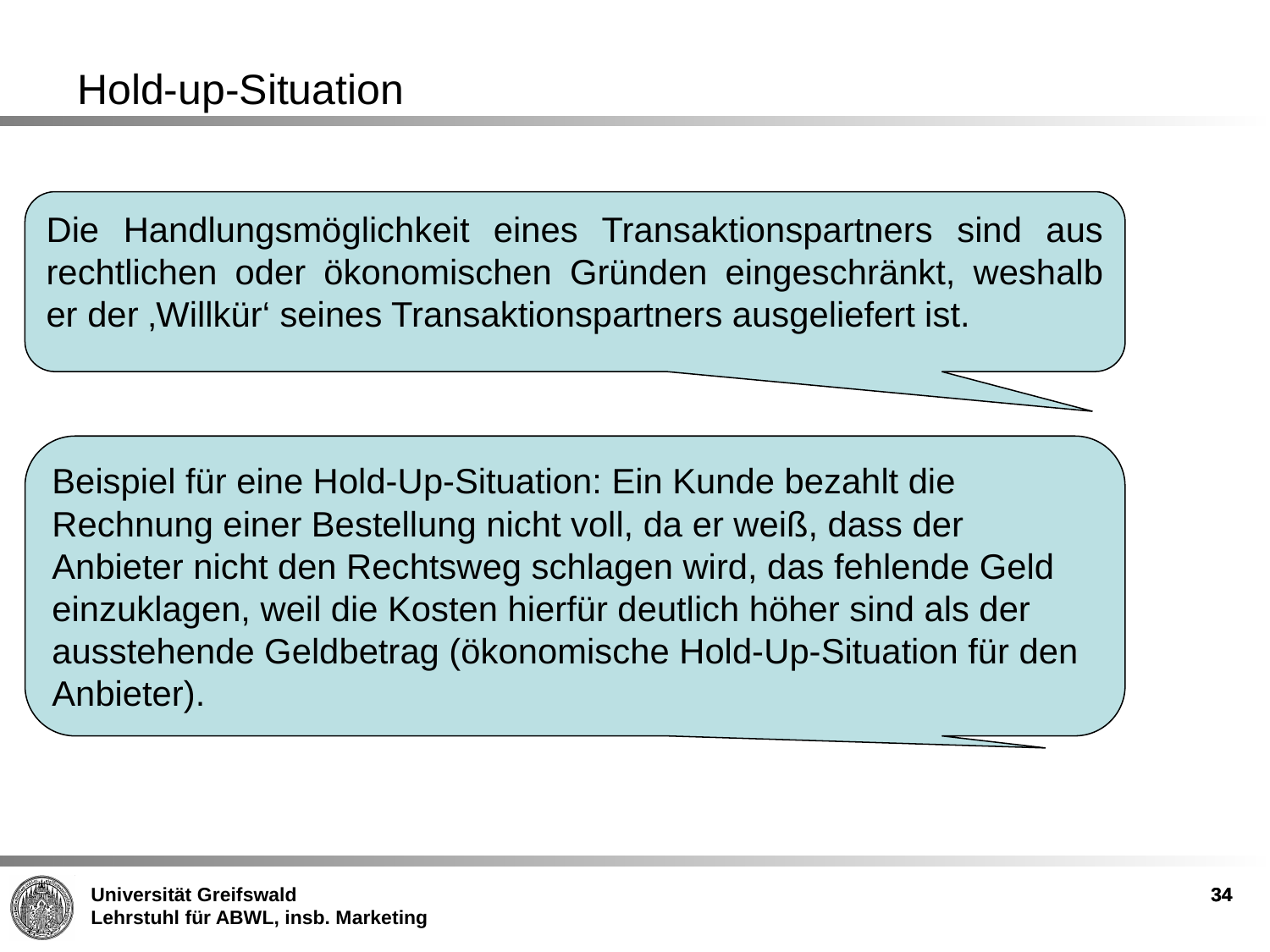

Hold-up-Situation
Die Handlungsmöglichkeit eines Transaktionspartners sind aus rechtlichen oder ökonomischen Gründen eingeschränkt, weshalb er der ‚Willkür‘ seines Transaktionspartners ausgeliefert ist.
Beispiel für eine Hold-Up-Situation: Ein Kunde bezahlt die Rechnung einer Bestellung nicht voll, da er weiß, dass der Anbieter nicht den Rechtsweg schlagen wird, das fehlende Geld einzuklagen, weil die Kosten hierfür deutlich höher sind als der ausstehende Geldbetrag (ökonomische Hold-Up-Situation für den Anbieter).
34
34